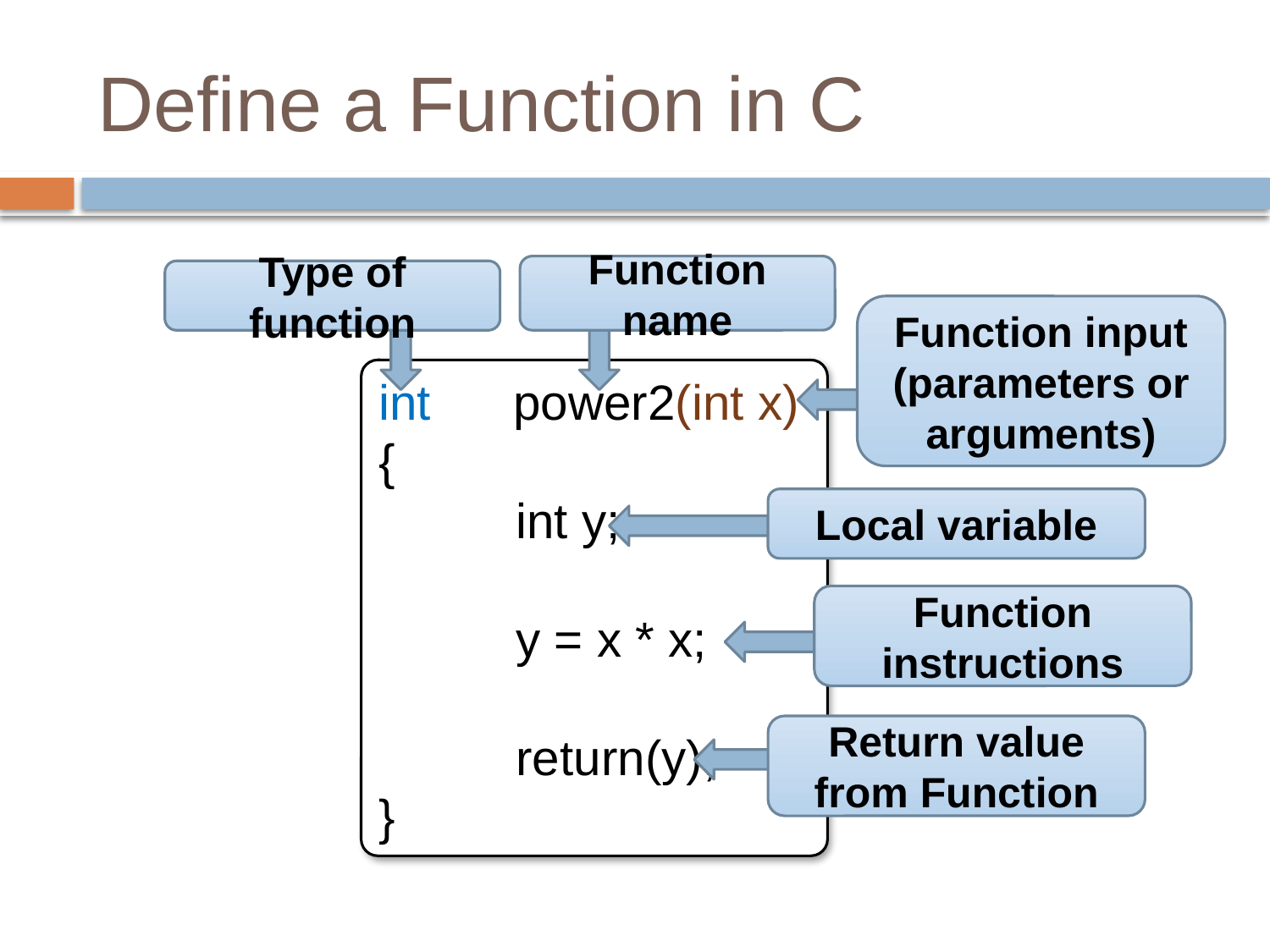

# Define a Function in C
Function name
Type of function
Function input (parameters or arguments)

int      power2(int x)
{
          int y;

          y = x * x;

          return(y);
}

Local variable

Function instructions

Return value from Function